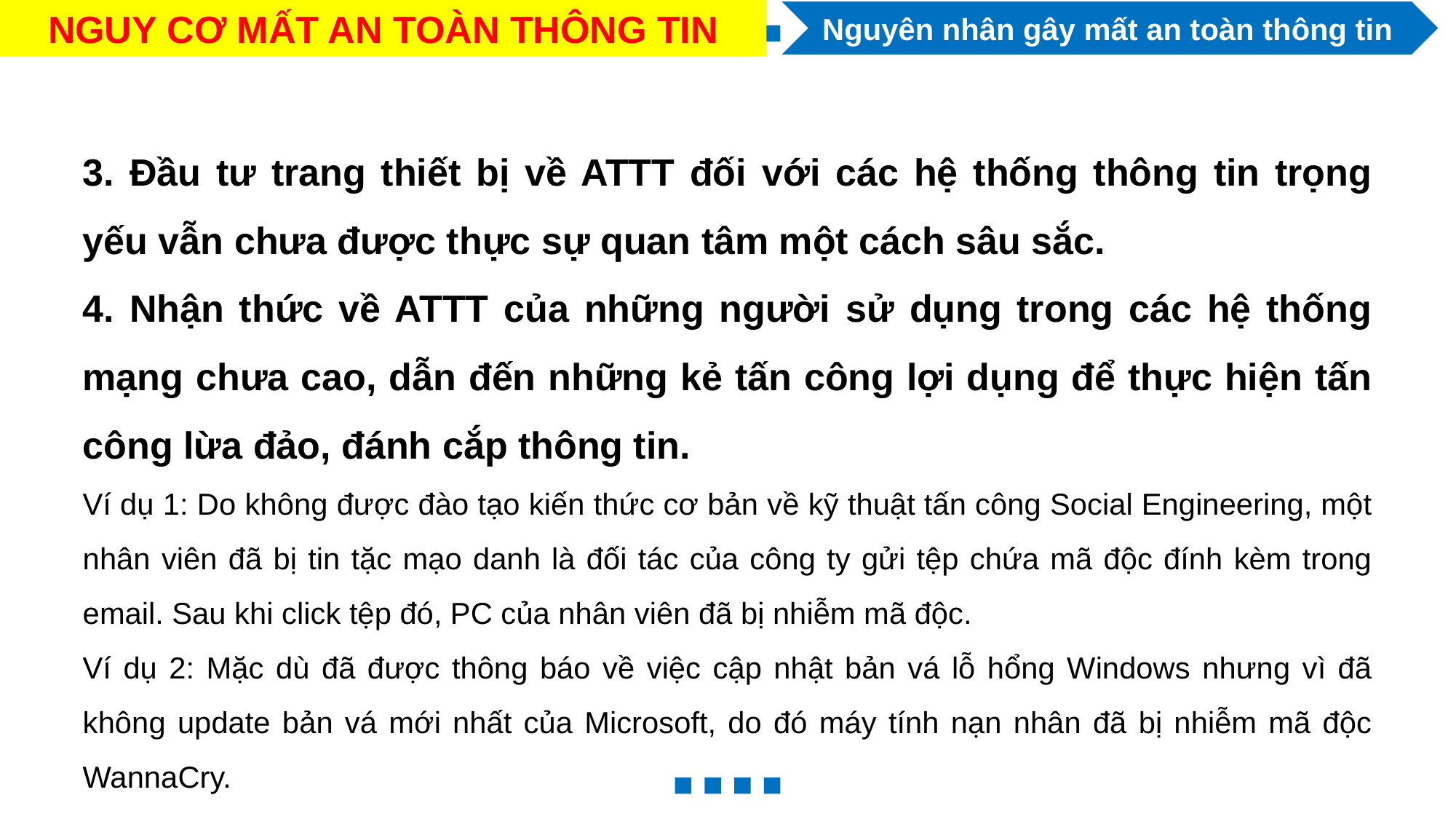

NGUY CƠ MẤT AN TOÀN THÔNG TIN

Nguyên nhân gây mất an toàn thông tin
3. Đầu tư trang thiết bị về ATTT đối với các hệ thống thông tin trọng yếu vẫn chưa được thực sự quan tâm một cách sâu sắc.
4. Nhận thức về ATTT của những người sử dụng trong các hệ thống mạng chưa cao, dẫn đến những kẻ tấn công lợi dụng để thực hiện tấn công lừa đảo, đánh cắp thông tin.
Ví dụ 1: Do không được đào tạo kiến thức cơ bản về kỹ thuật tấn công Social Engineering, một nhân viên đã bị tin tặc mạo danh là đối tác của công ty gửi tệp chứa mã độc đính kèm trong email. Sau khi click tệp đó, PC của nhân viên đã bị nhiễm mã độc.
Ví dụ 2: Mặc dù đã được thông báo về việc cập nhật bản vá lỗ hổng Windows nhưng vì đã không update bản vá mới nhất của Microsoft, do đó máy tính nạn nhân đã bị nhiễm mã độc WannaCry.